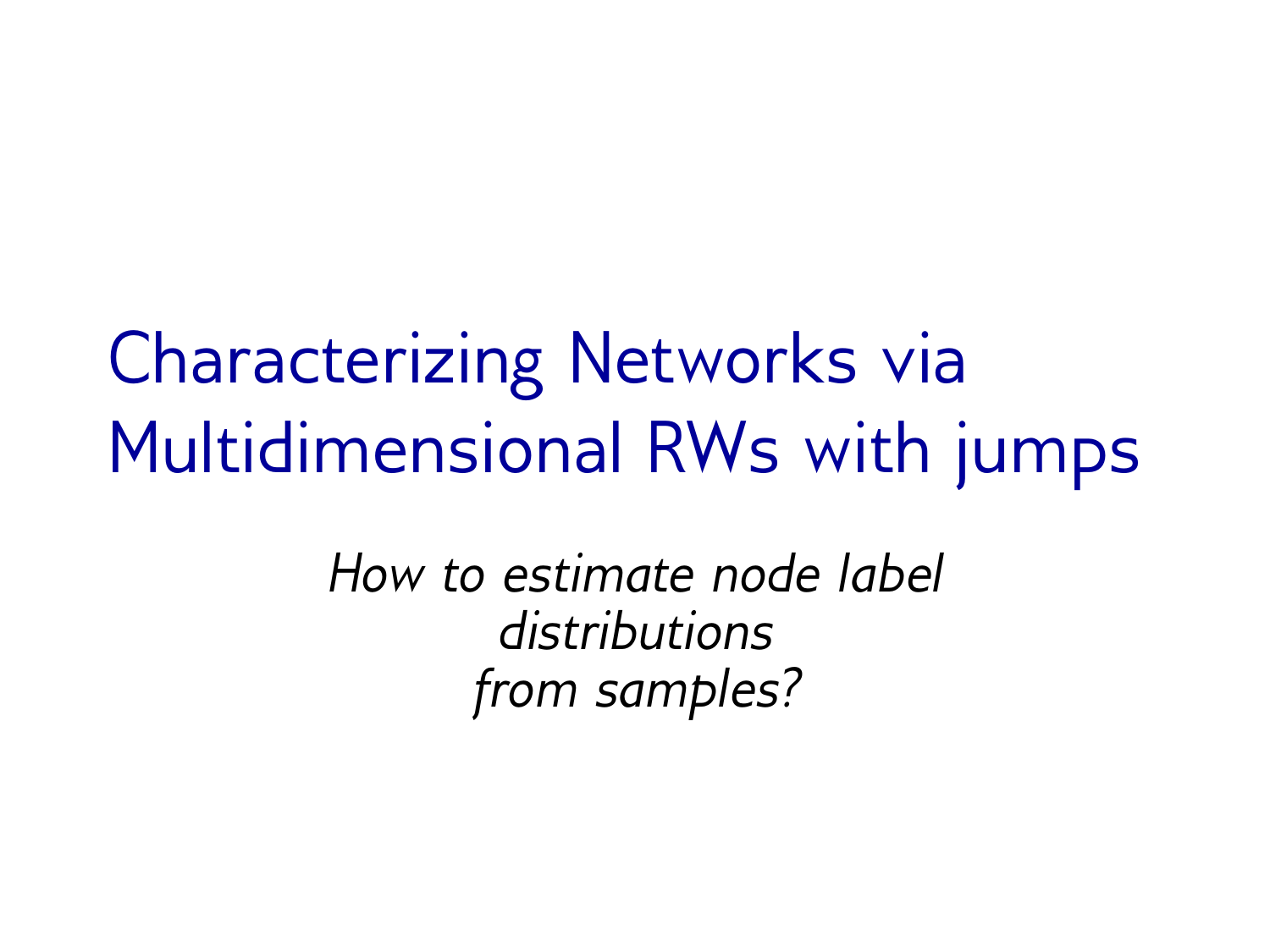

# Characterizing Networks via Multidimensional RWs with jumps
How to estimate node label distributions
from samples?